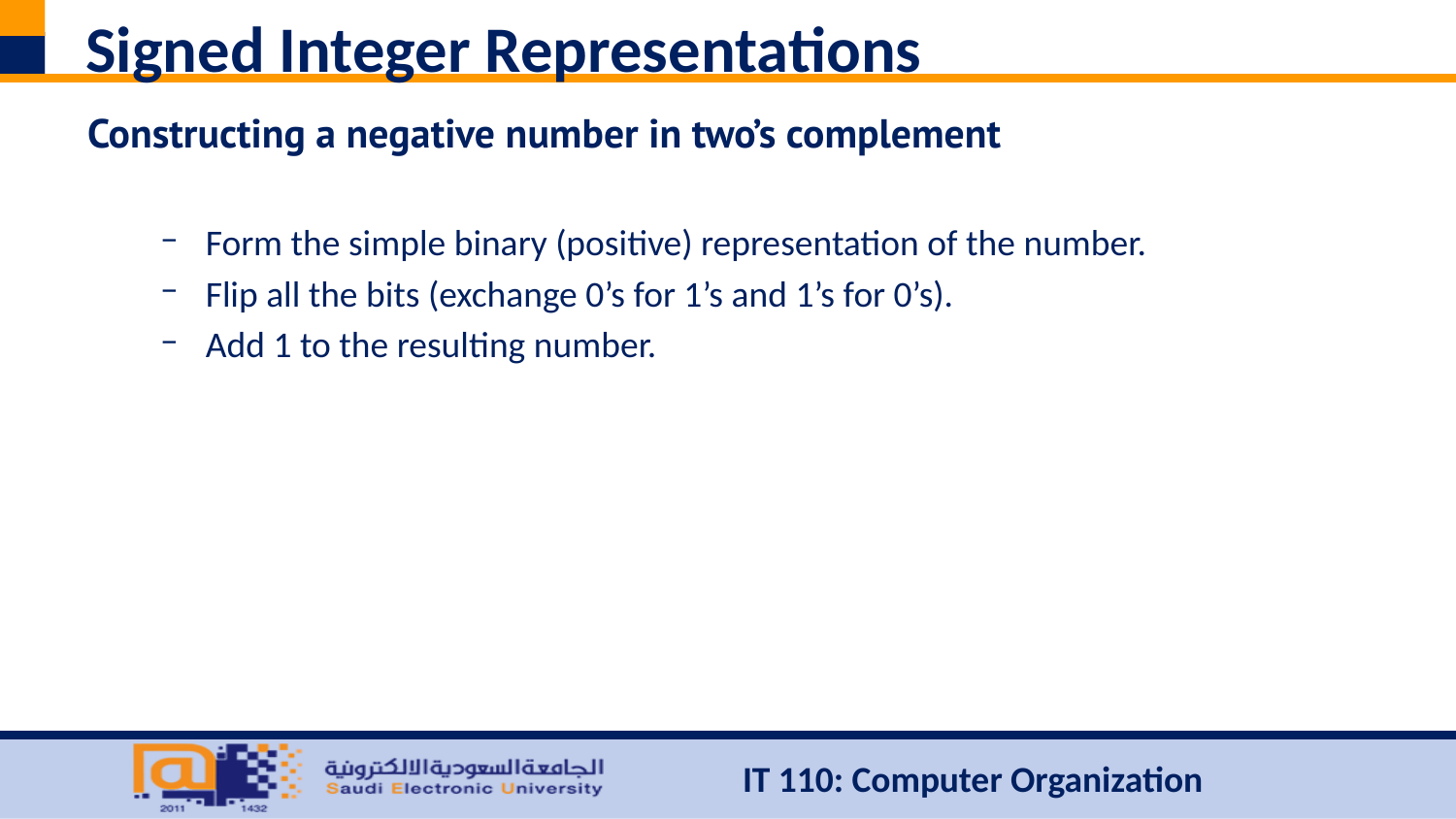

# Signed Integer Representations
Constructing a negative number in two’s complement

Form the simple binary (positive) representation of the number.
Flip all the bits (exchange 0’s for 1’s and 1’s for 0’s).
Add 1 to the resulting number.